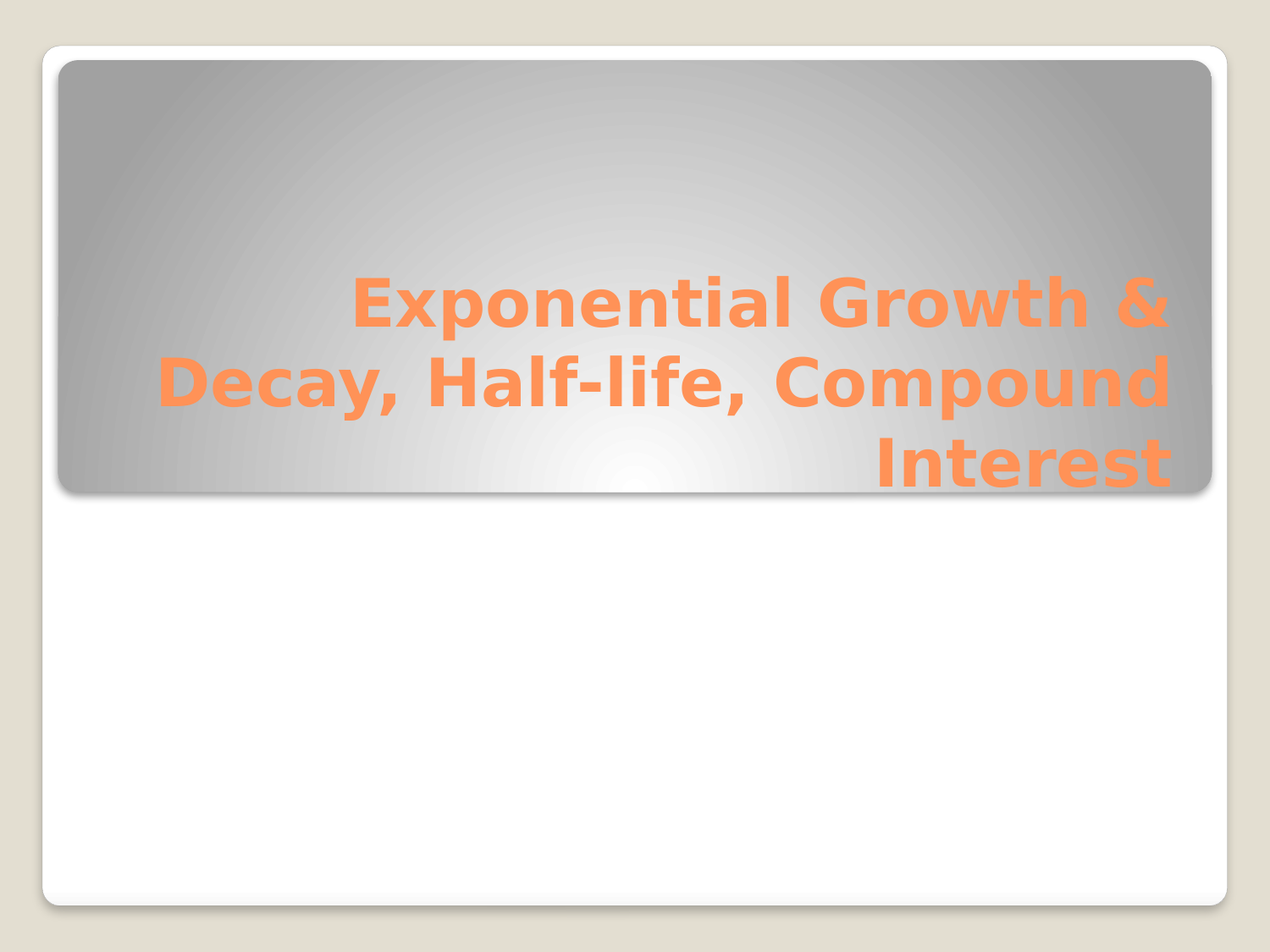

# Exponential Growth & Decay, Half-life, Compound Interest